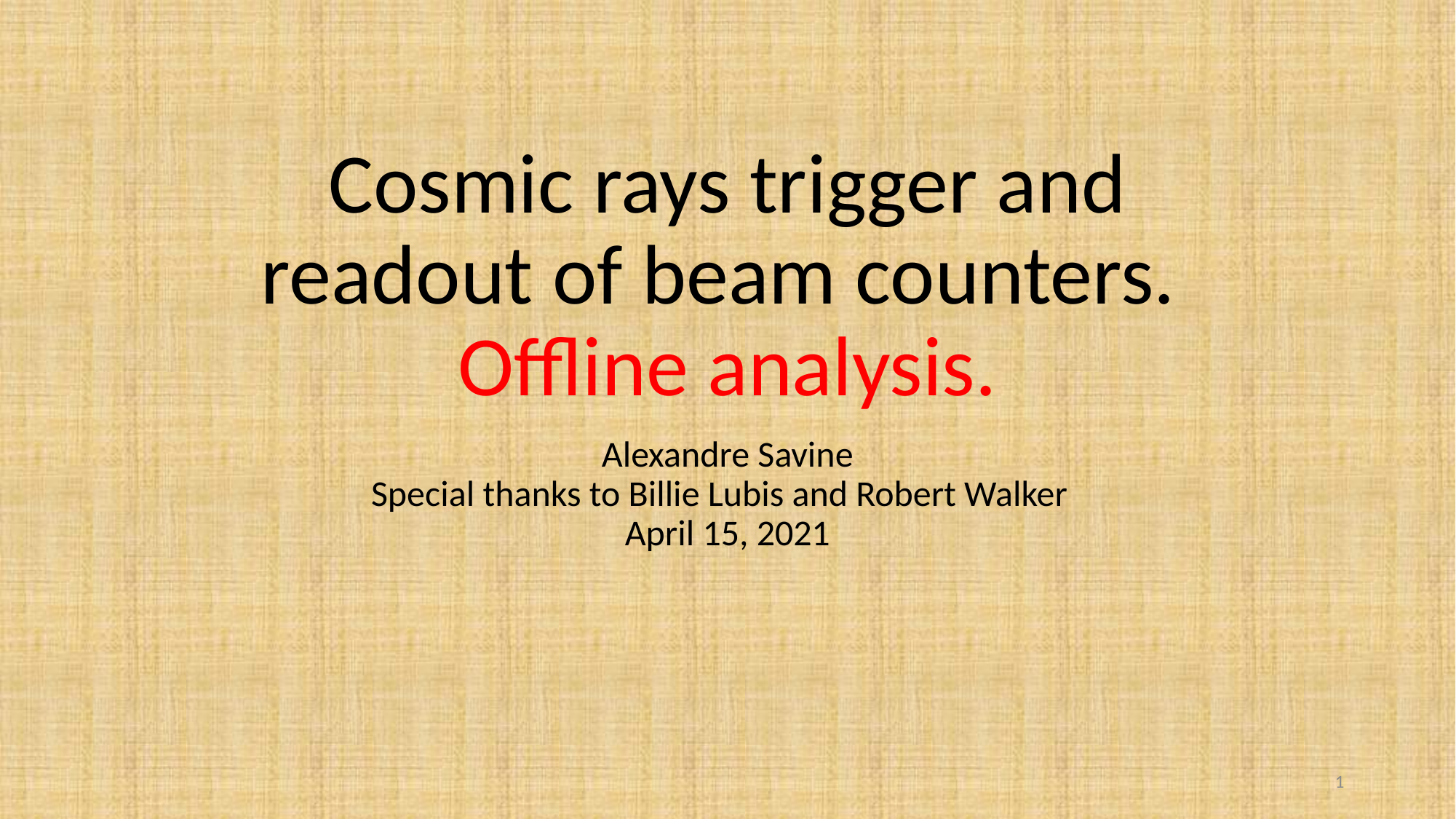

# Cosmic rays trigger and readout of beam counters. Offline analysis.
Alexandre Savine
Special thanks to Billie Lubis and Robert Walker
April 15, 2021
1